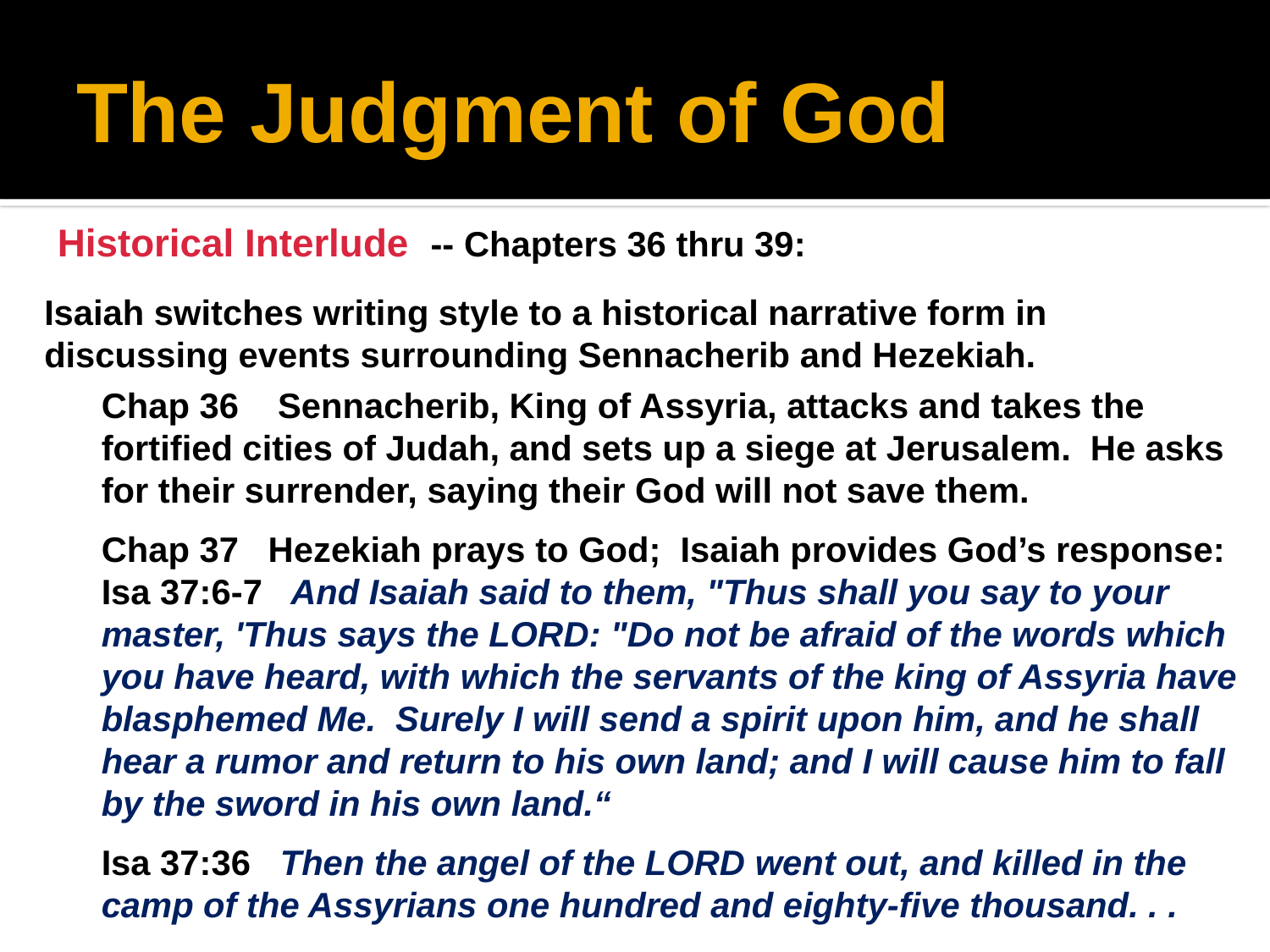

# The Judgment of God
 Historical Interlude  -- Chapters 36 thru 39:
Isaiah switches writing style to a historical narrative form in discussing events surrounding Sennacherib and Hezekiah.
Chap 36    Sennacherib, King of Assyria, attacks and takes the fortified cities of Judah, and sets up a siege at Jerusalem.  He asks for their surrender, saying their God will not save them.

Chap 37   Hezekiah prays to God;  Isaiah provides God’s response:  Isa 37:6-7   And Isaiah said to them, "Thus shall you say to your master, 'Thus says the LORD: "Do not be afraid of the words which you have heard, with which the servants of the king of Assyria have blasphemed Me.  Surely I will send a spirit upon him, and he shall hear a rumor and return to his own land; and I will cause him to fall by the sword in his own land.“

Isa 37:36   Then the angel of the LORD went out, and killed in the camp of the Assyrians one hundred and eighty-five thousand. . .